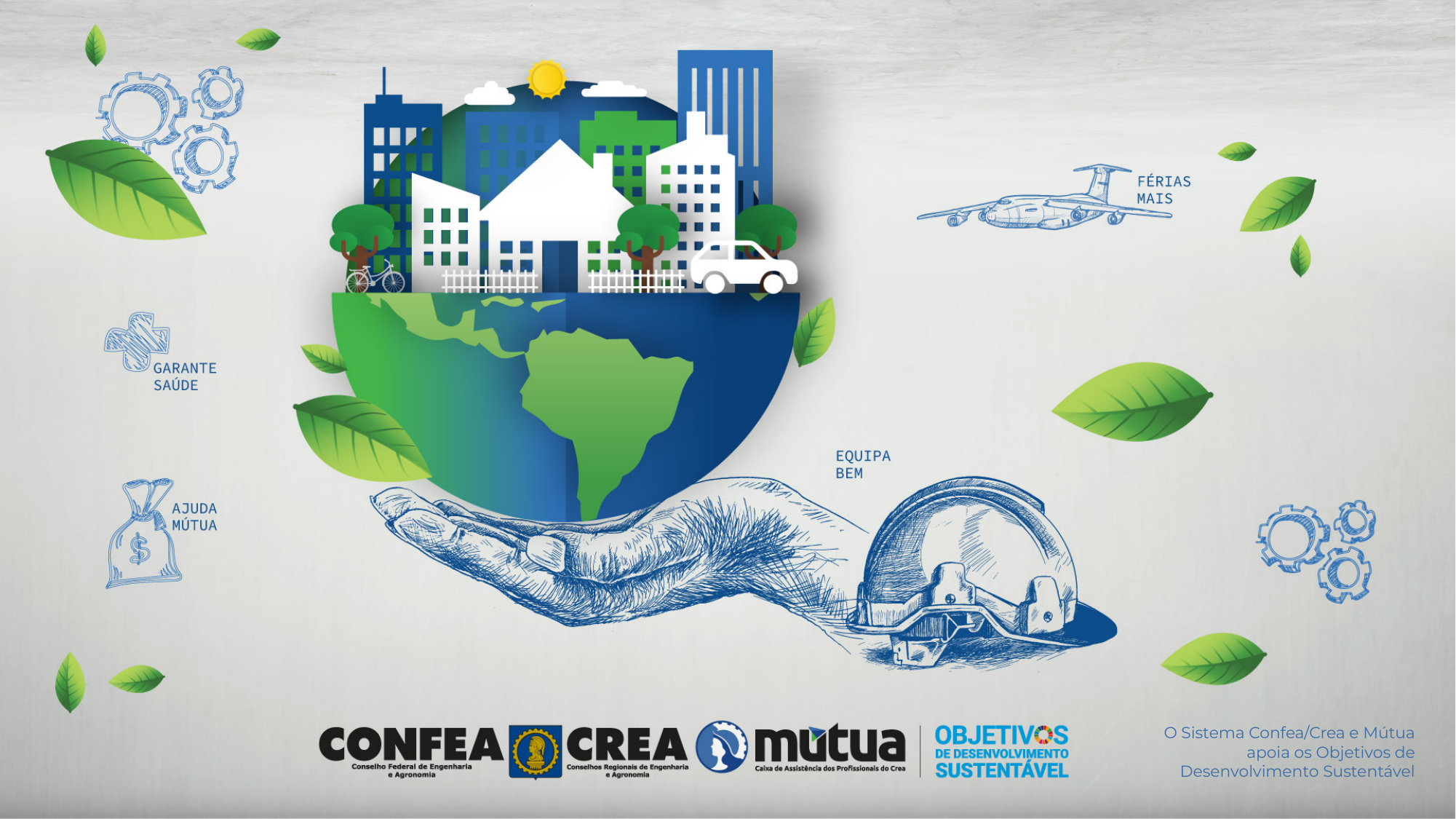

O Sistema Confea/Crea e Mútua apoia os Objetivos de Desenvolvimento Sustentável